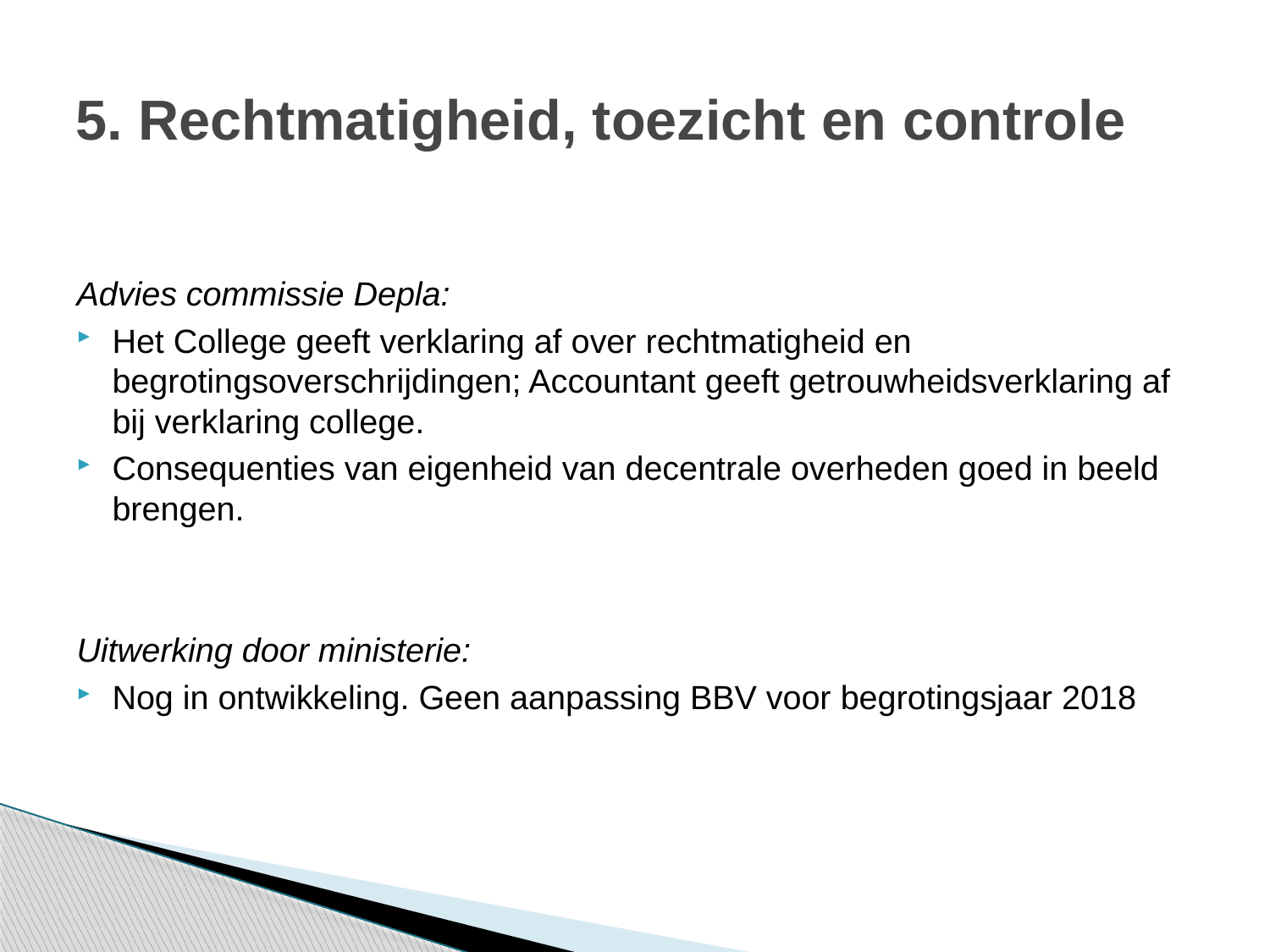

# 5. Rechtmatigheid, toezicht en controle
Advies commissie Depla:
Het College geeft verklaring af over rechtmatigheid en begrotingsoverschrijdingen; Accountant geeft getrouwheidsverklaring af bij verklaring college.
Consequenties van eigenheid van decentrale overheden goed in beeld brengen.

Uitwerking door ministerie:
Nog in ontwikkeling. Geen aanpassing BBV voor begrotingsjaar 2018